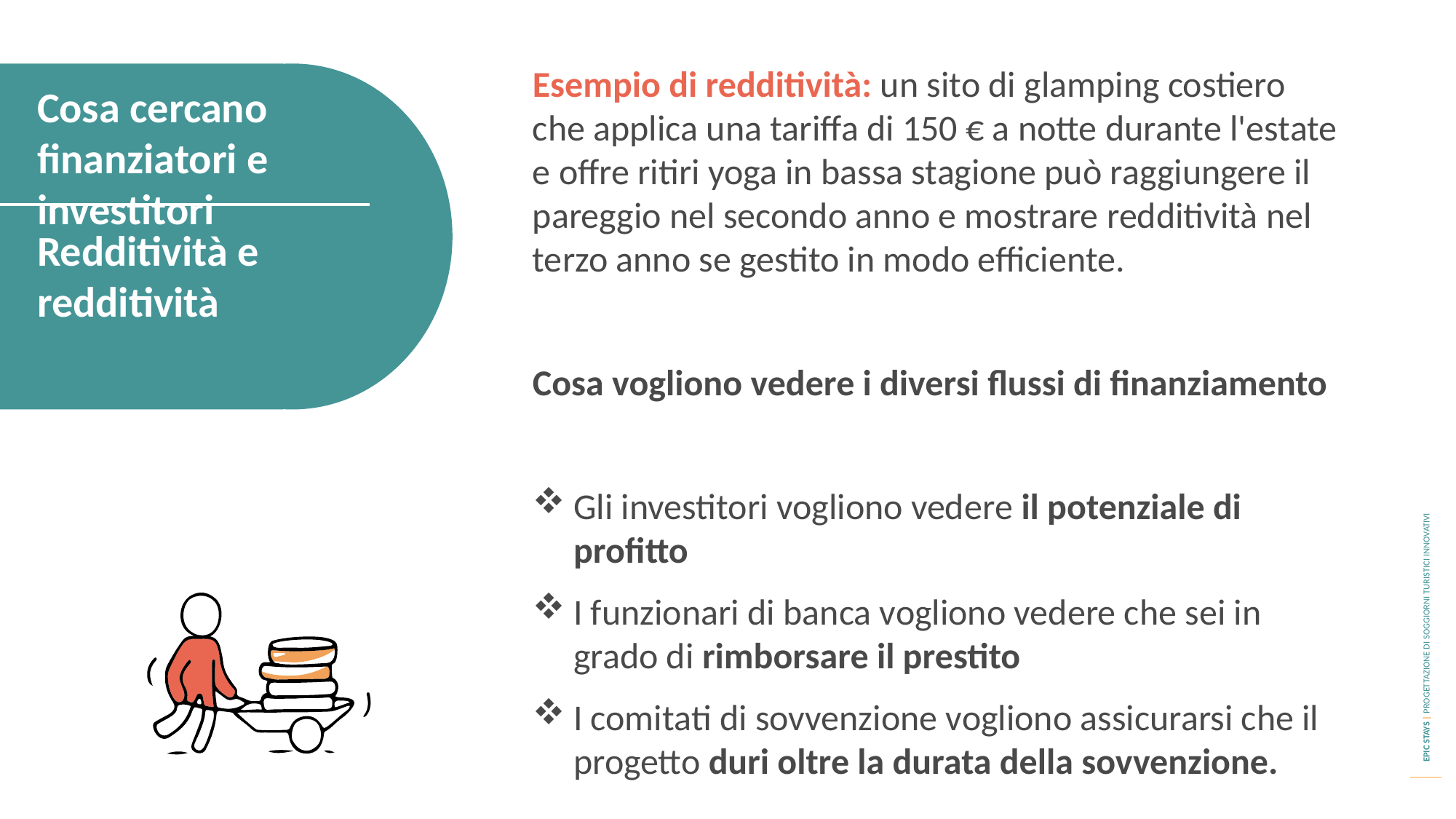

Esempio di redditività: un sito di glamping costiero che applica una tariffa di 150 € a notte durante l'estate e offre ritiri yoga in bassa stagione può raggiungere il pareggio nel secondo anno e mostrare redditività nel terzo anno se gestito in modo efficiente.

Cosa vogliono vedere i diversi flussi di finanziamento

Gli investitori vogliono vedere il potenziale di profitto
I funzionari di banca vogliono vedere che sei in grado di rimborsare il prestito
I comitati di sovvenzione vogliono assicurarsi che il progetto duri oltre la durata della sovvenzione.

Cosa cercano finanziatori e investitori
Redditività e redditività